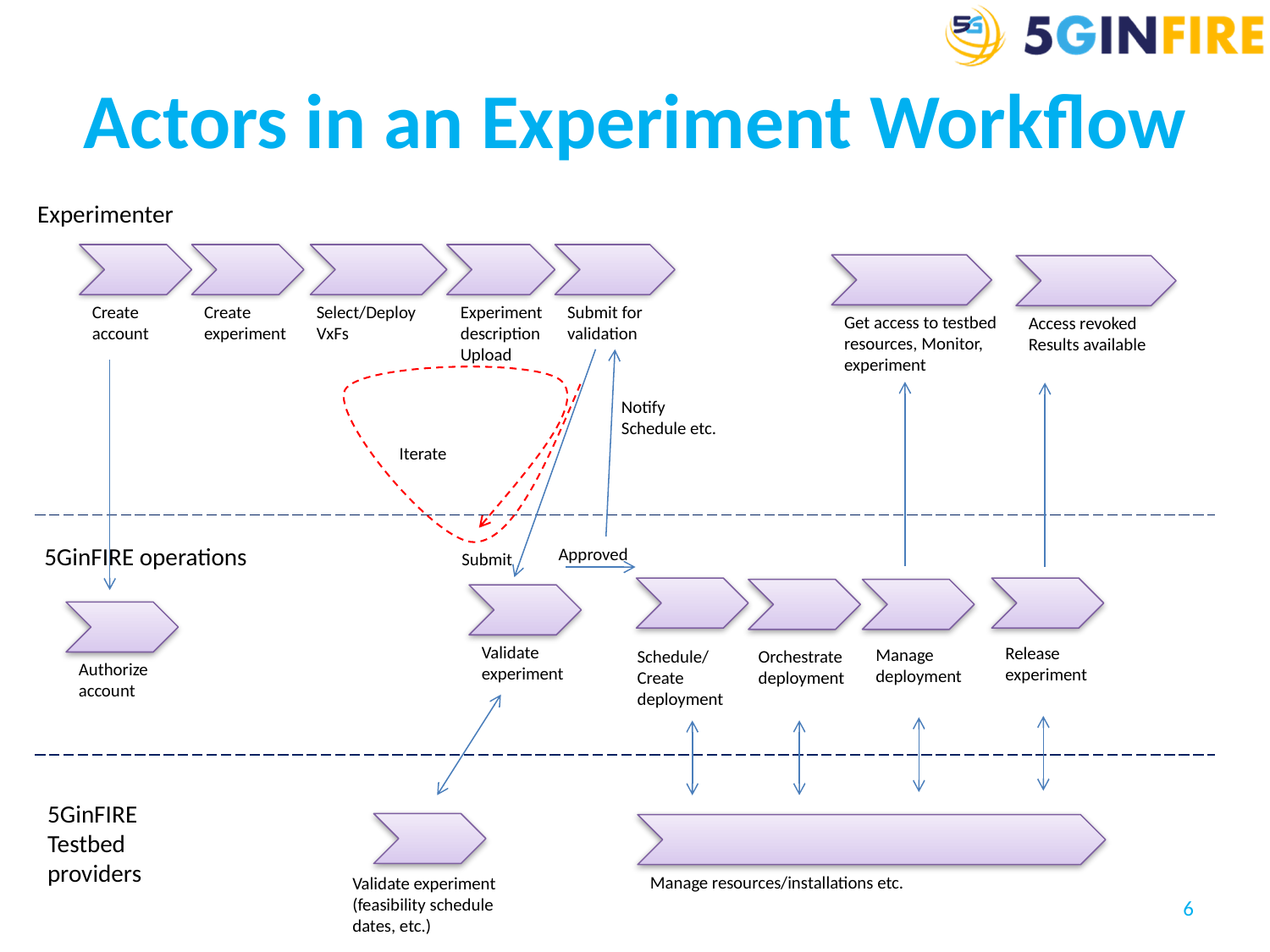

# Actors in an Experiment Workflow
Experimenter

Create account
Create experiment
Select/Deploy
VxFs
Experiment
description
Upload
Submit for validation
Get access to testbed resources, Monitor,
experiment
Access revoked
Results available

Notify
Schedule etc.
Iterate
5GinFIRE operations
Approved
Submit

Validate experiment
Release
experiment
Manage
deployment
Schedule/
Create
deployment
Orchestrate
deployment
Authorize
account
5GinFIRE
Testbed providers

Manage resources/installations etc.
Validate experiment
(feasibility schedule dates, etc.)
6